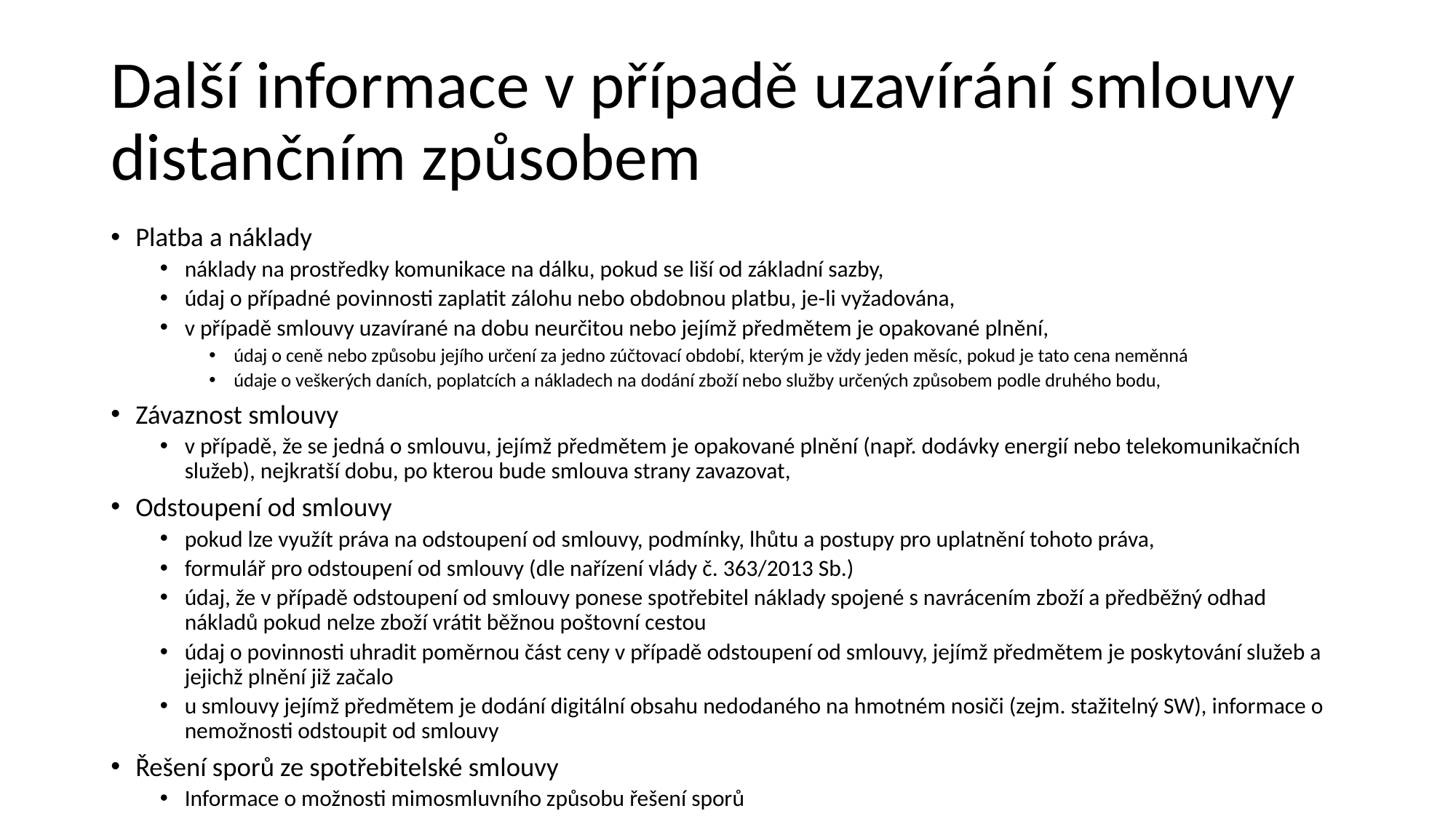

# Další informace v případě uzavírání smlouvy distančním způsobem
Platba a náklady
náklady na prostředky komunikace na dálku, pokud se liší od základní sazby,
údaj o případné povinnosti zaplatit zálohu nebo obdobnou platbu, je-li vyžadována,
v případě smlouvy uzavírané na dobu neurčitou nebo jejímž předmětem je opakované plnění,
údaj o ceně nebo způsobu jejího určení za jedno zúčtovací období, kterým je vždy jeden měsíc, pokud je tato cena neměnná
údaje o veškerých daních, poplatcích a nákladech na dodání zboží nebo služby určených způsobem podle druhého bodu,
Závaznost smlouvy
v případě, že se jedná o smlouvu, jejímž předmětem je opakované plnění (např. dodávky energií nebo telekomunikačních služeb), nejkratší dobu, po kterou bude smlouva strany zavazovat,
Odstoupení od smlouvy
pokud lze využít práva na odstoupení od smlouvy, podmínky, lhůtu a postupy pro uplatnění tohoto práva,
formulář pro odstoupení od smlouvy (dle nařízení vlády č. 363/2013 Sb.)
údaj, že v případě odstoupení od smlouvy ponese spotřebitel náklady spojené s navrácením zboží a předběžný odhad nákladů pokud nelze zboží vrátit běžnou poštovní cestou
údaj o povinnosti uhradit poměrnou část ceny v případě odstoupení od smlouvy, jejímž předmětem je poskytování služeb a jejichž plnění již začalo
u smlouvy jejímž předmětem je dodání digitální obsahu nedodaného na hmotném nosiči (zejm. stažitelný SW), informace o nemožnosti odstoupit od smlouvy
Řešení sporů ze spotřebitelské smlouvy
Informace o možnosti mimosmluvního způsobu řešení sporů